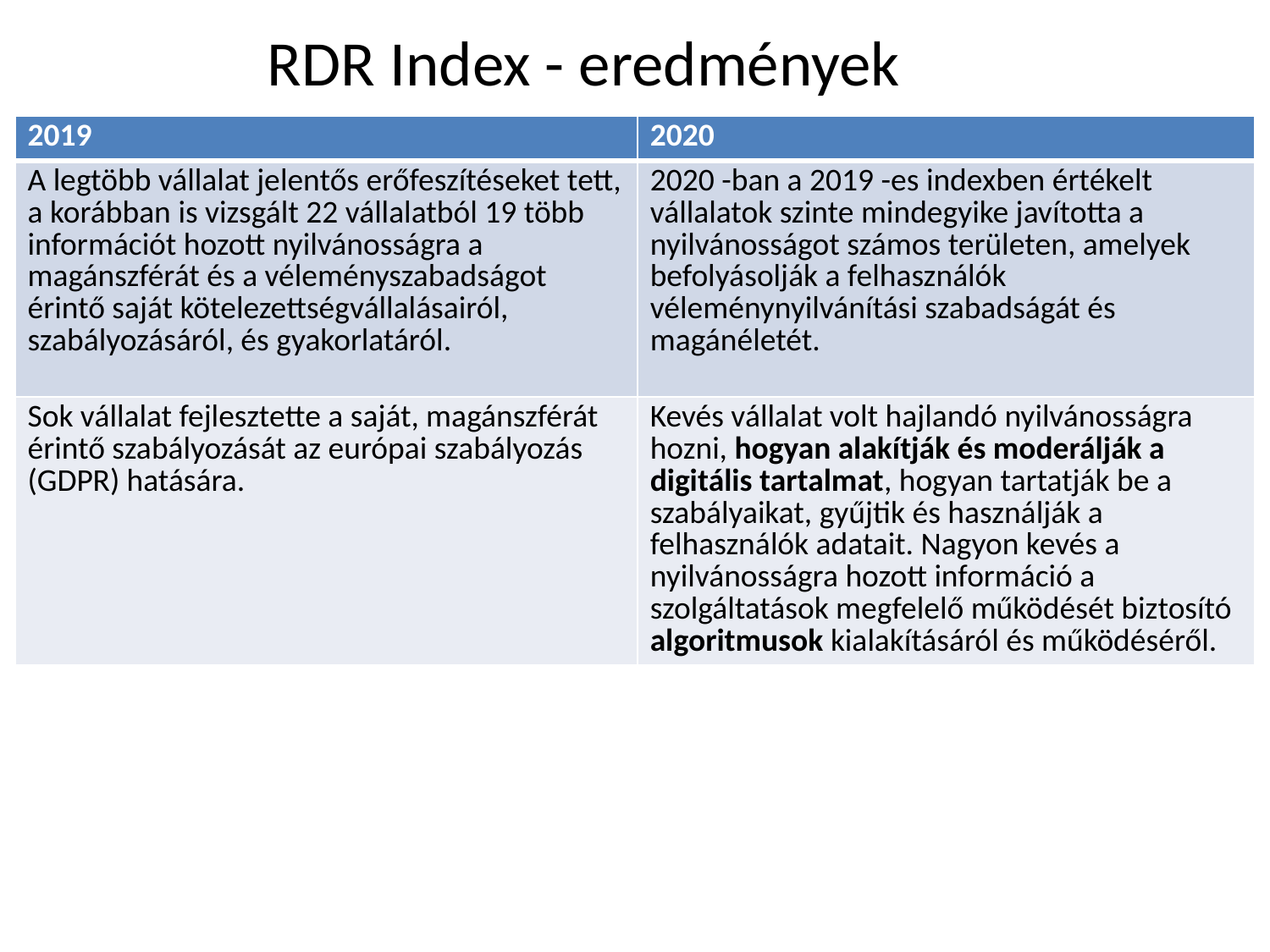

RDR Index - eredmények
| 2019 | 2020 |
| --- | --- |
| A legtöbb vállalat jelentős erőfeszítéseket tett, a korábban is vizsgált 22 vállalatból 19 több információt hozott nyilvánosságra a magánszférát és a véleményszabadságot érintő saját kötelezettségvállalásairól, szabályozásáról, és gyakorlatáról. | 2020 -ban a 2019 -es indexben értékelt vállalatok szinte mindegyike javította a nyilvánosságot számos területen, amelyek befolyásolják a felhasználók véleménynyilvánítási szabadságát és magánéletét. |
| Sok vállalat fejlesztette a saját, magánszférát érintő szabályozását az európai szabályozás (GDPR) hatására. | Kevés vállalat volt hajlandó nyilvánosságra hozni, hogyan alakítják és moderálják a digitális tartalmat, hogyan tartatják be a szabályaikat, gyűjtik és használják a felhasználók adatait. Nagyon kevés a nyilvánosságra hozott információ a szolgáltatások megfelelő működését biztosító algoritmusok kialakításáról és működéséről. |